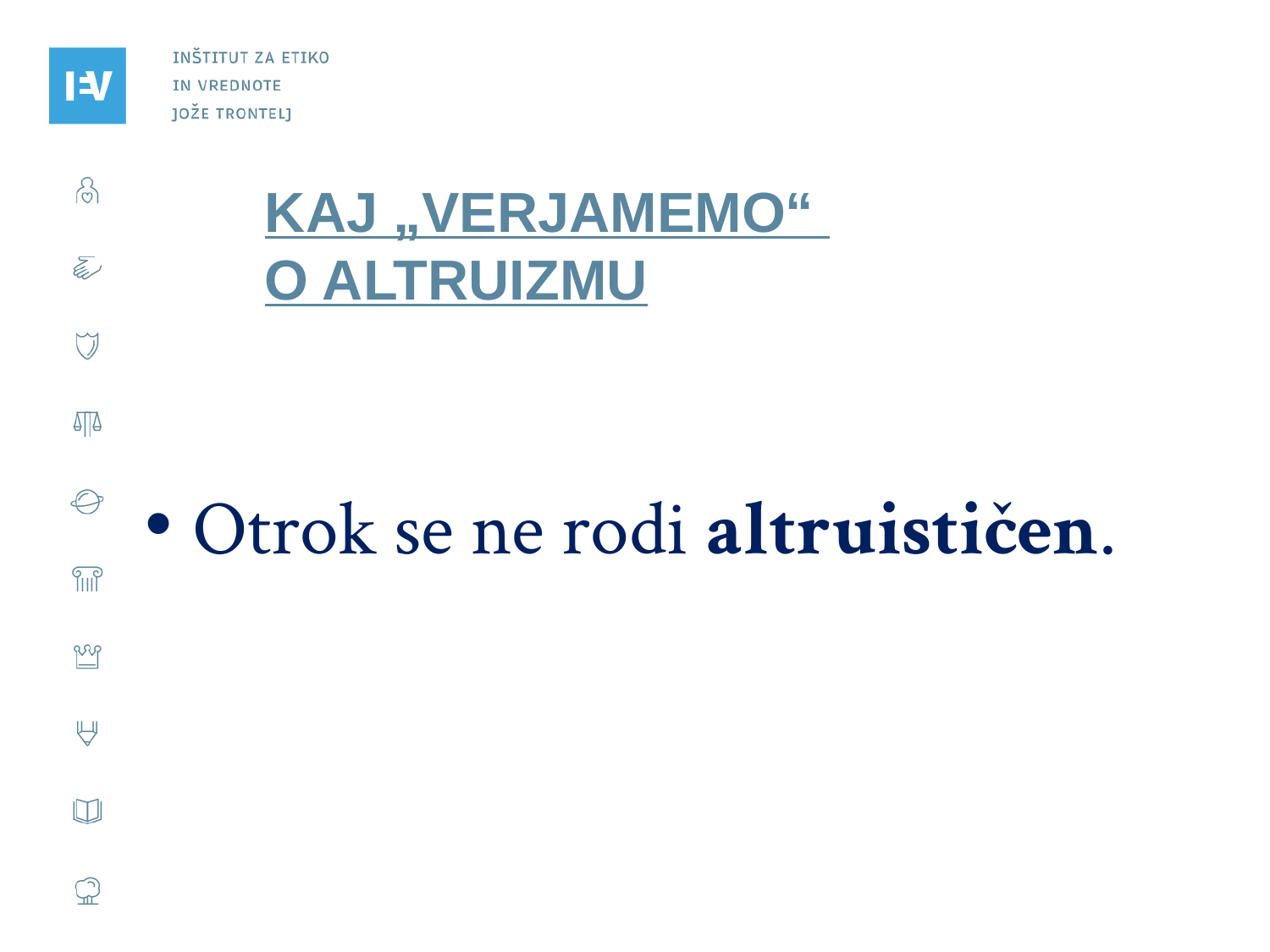

# kaj „VERJAMEMO“ o altruizmu
Otrok se ne rodi altruističen.